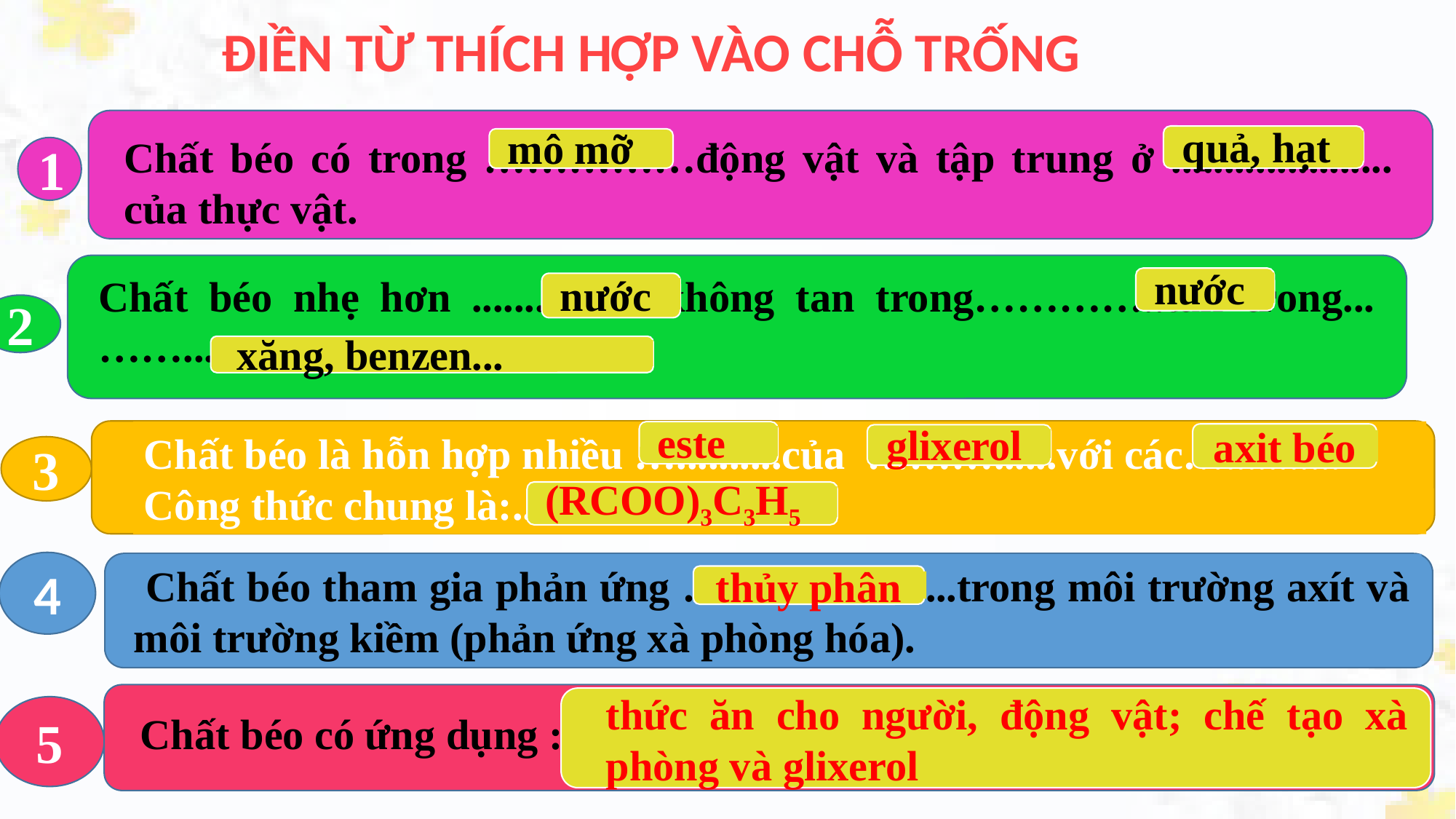

ĐIỀN TỪ THÍCH HỢP VÀO CHỖ TRỐNG

Chất béo có trong ……………động vật và tập trung ở ..................... của thực vật.
1

quả, hạt

mô mỡ

Chất béo nhẹ hơn ............và không tan trong…………..tan trong...……......
2

nước

nước

xăng, benzen...

Chất béo là hỗn hợp nhiều …..........của  ………......với các…........... Công thức chung là:..............
3

este

axit béo

glixerol

(RCOO)3C3H5
4

 Chất béo tham gia phản ứng …………..........trong môi trường axít và môi trường kiềm (phản ứng xà phòng hóa).

thủy phân

5
 Chất béo có ứng dụng :……………………

thức ăn cho người, động vật; chế tạo xà phòng và glixerol